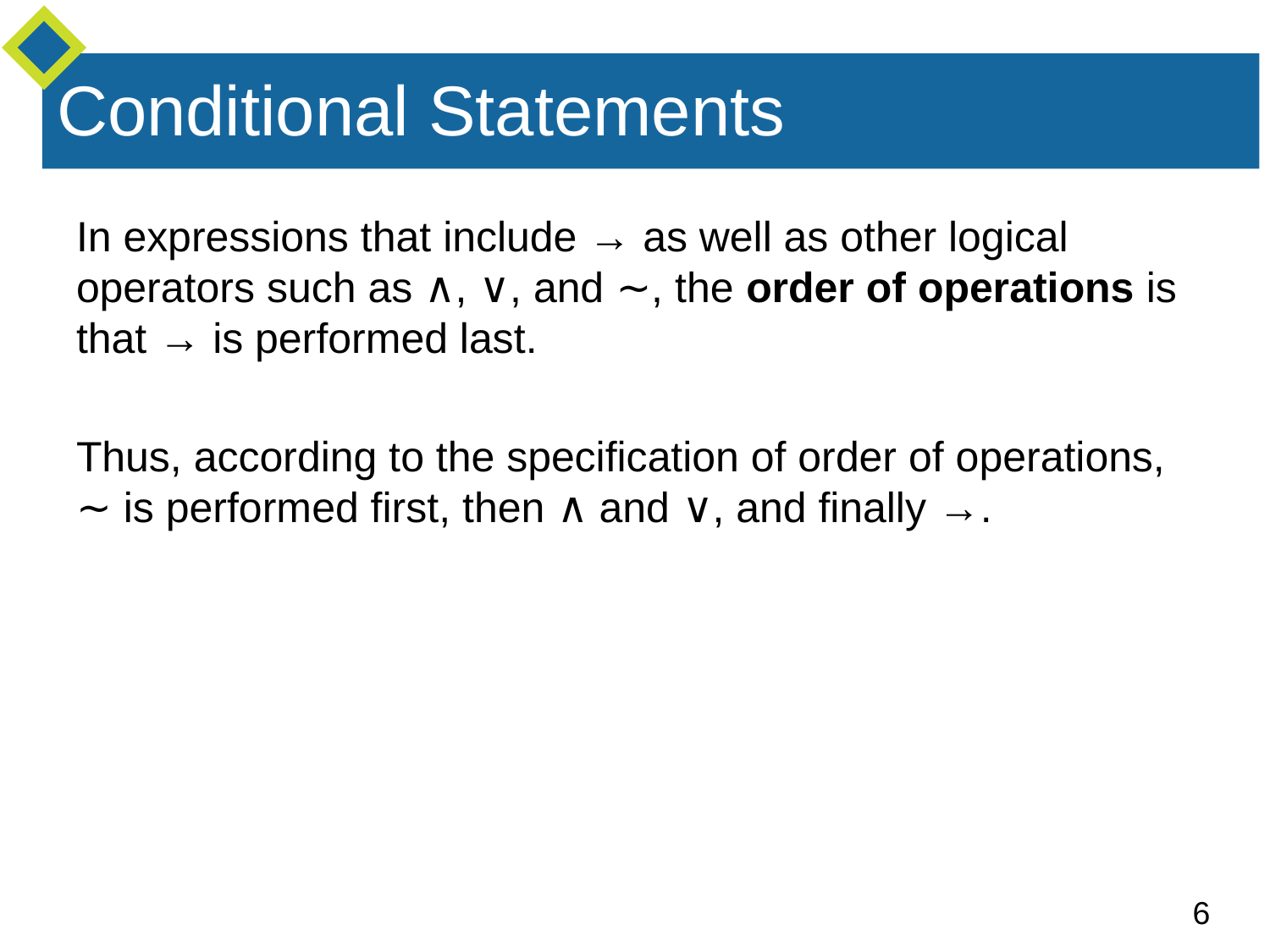

# Conditional Statements
In expressions that include → as well as other logical operators such as ∧, ∨, and ∼, the order of operations is that → is performed last.

Thus, according to the specification of order of operations, ∼ is performed first, then ∧ and ∨, and finally →.